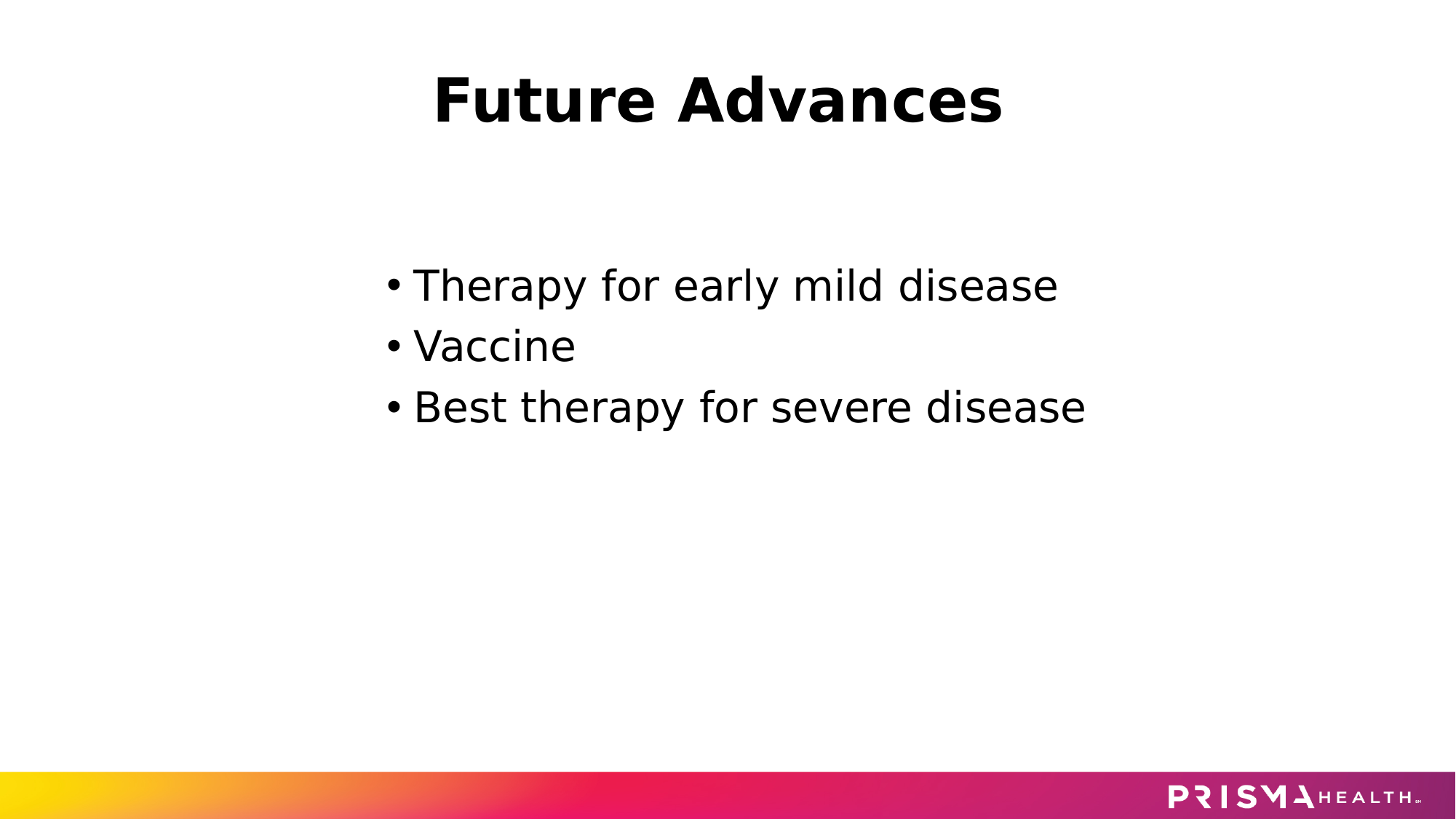

# Future Advances
Therapy for early mild disease
Vaccine
Best therapy for severe disease